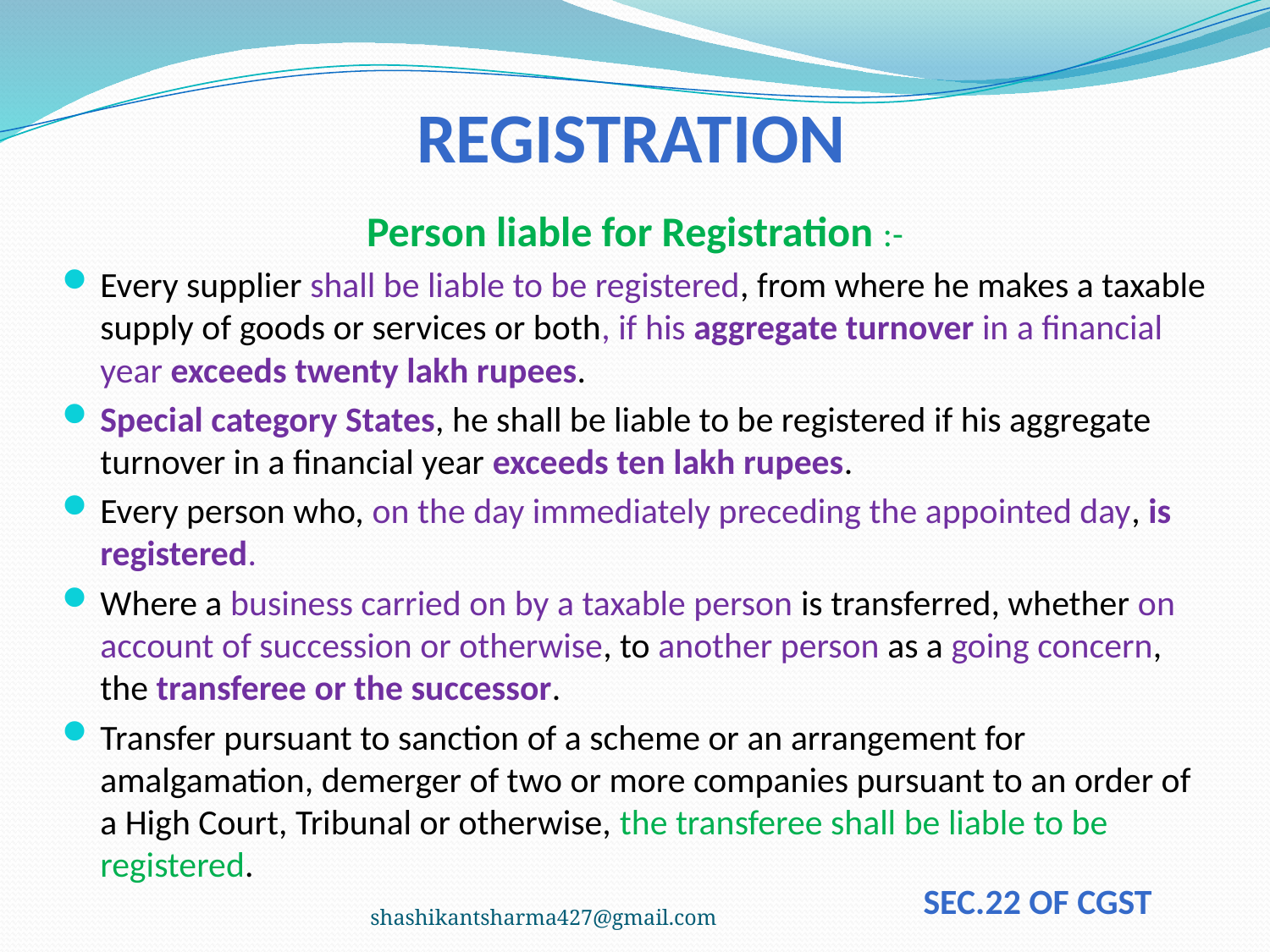

# Registration
Person liable for Registration :-
Every supplier shall be liable to be registered, from where he makes a taxable supply of goods or services or both, if his aggregate turnover in a financial year exceeds twenty lakh rupees.
Special category States, he shall be liable to be registered if his aggregate turnover in a financial year exceeds ten lakh rupees.
Every person who, on the day immediately preceding the appointed day, is registered.
Where a business carried on by a taxable person is transferred, whether on account of succession or otherwise, to another person as a going concern, the transferee or the successor.
Transfer pursuant to sanction of a scheme or an arrangement for amalgamation, demerger of two or more companies pursuant to an order of a High Court, Tribunal or otherwise, the transferee shall be liable to be registered.
sec.22 of CGST
shashikantsharma427@gmail.com